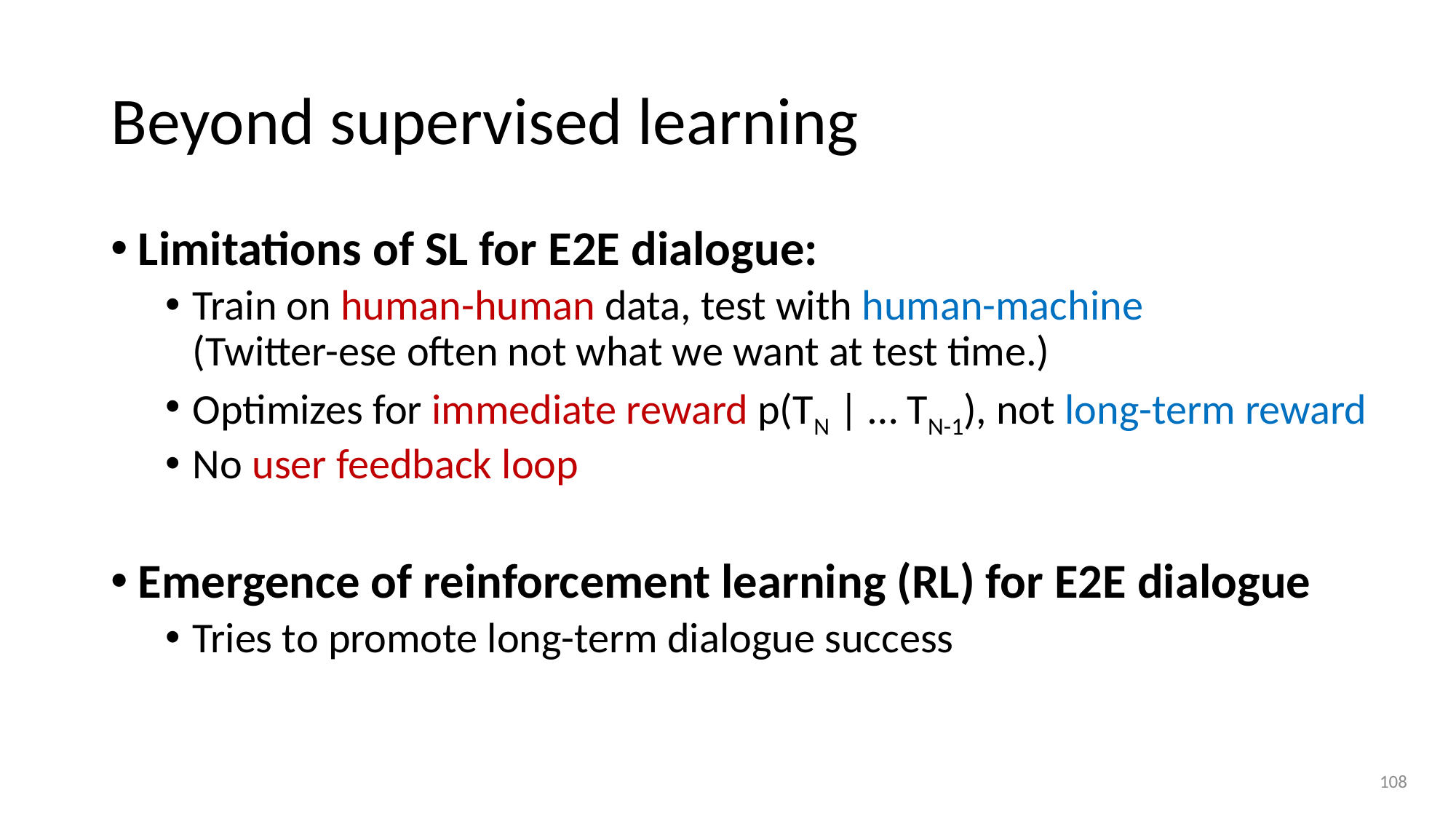

# Beyond supervised learning
Limitations of SL for E2E dialogue:
Train on human-human data, test with human-machine
(Twitter-ese often not what we want at test time.)
Optimizes for immediate reward p(TN | … TN-1), not long-term reward
No user feedback loop

Emergence of reinforcement learning (RL) for E2E dialogue
Tries to promote long-term dialogue success
108